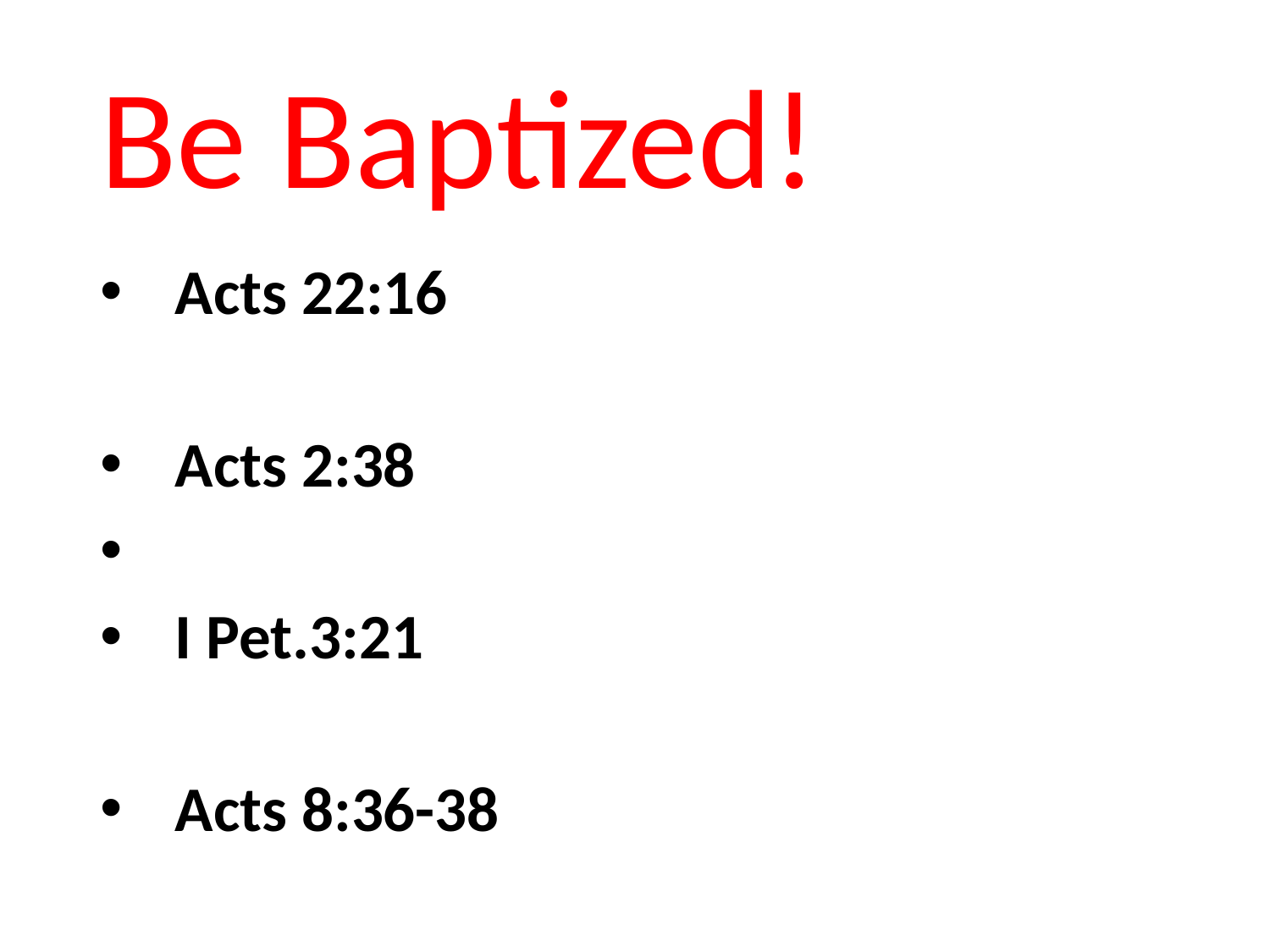

# Be Baptized!
   Acts 22:16

   Acts 2:38

   I Pet.3:21

   Acts 8:36-38